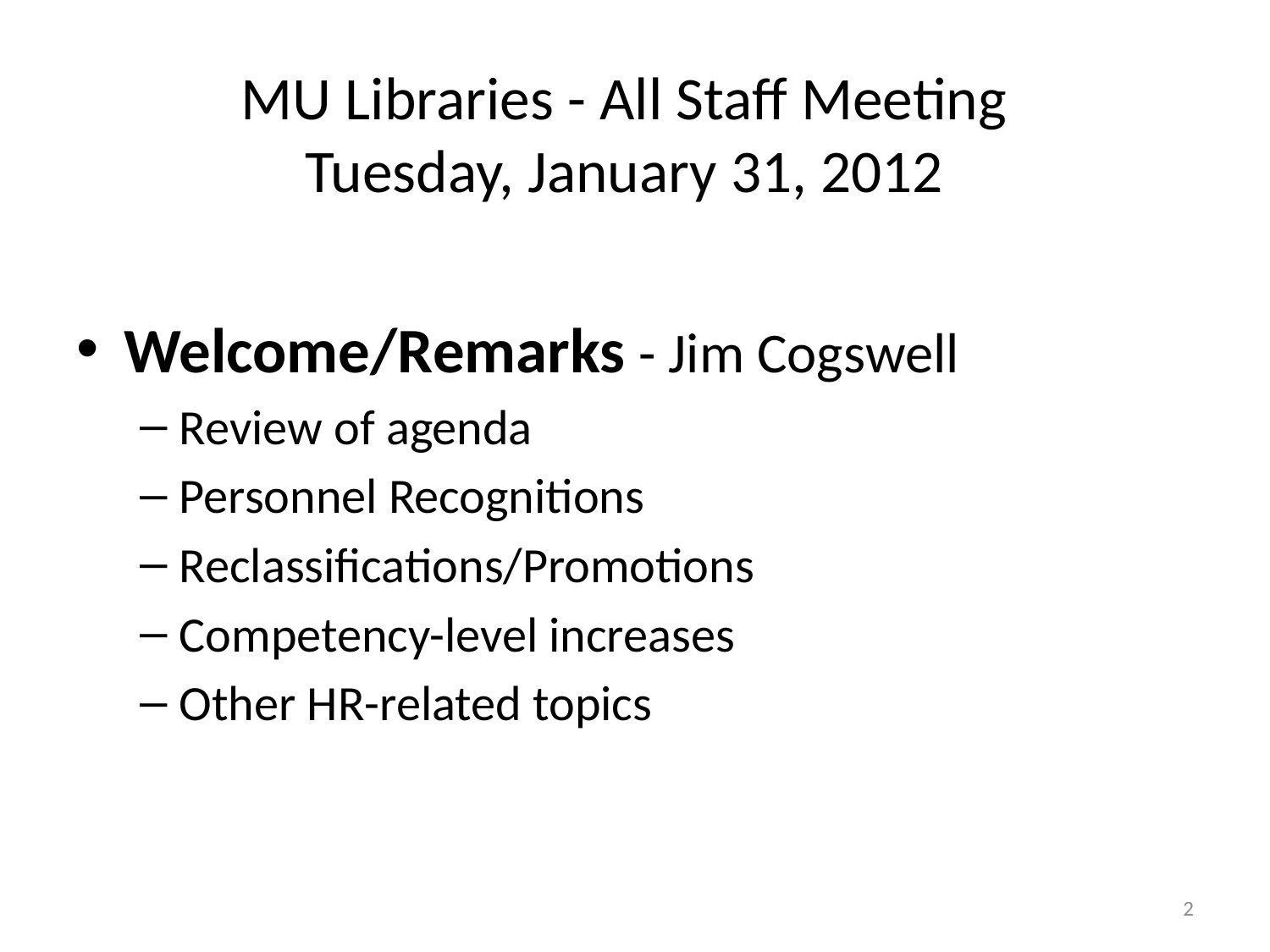

# MU Libraries - All Staff Meeting Tuesday, January 31, 2012

Welcome/Remarks - Jim Cogswell
Review of agenda
Personnel Recognitions
Reclassifications/Promotions
Competency-level increases
Other HR-related topics

2